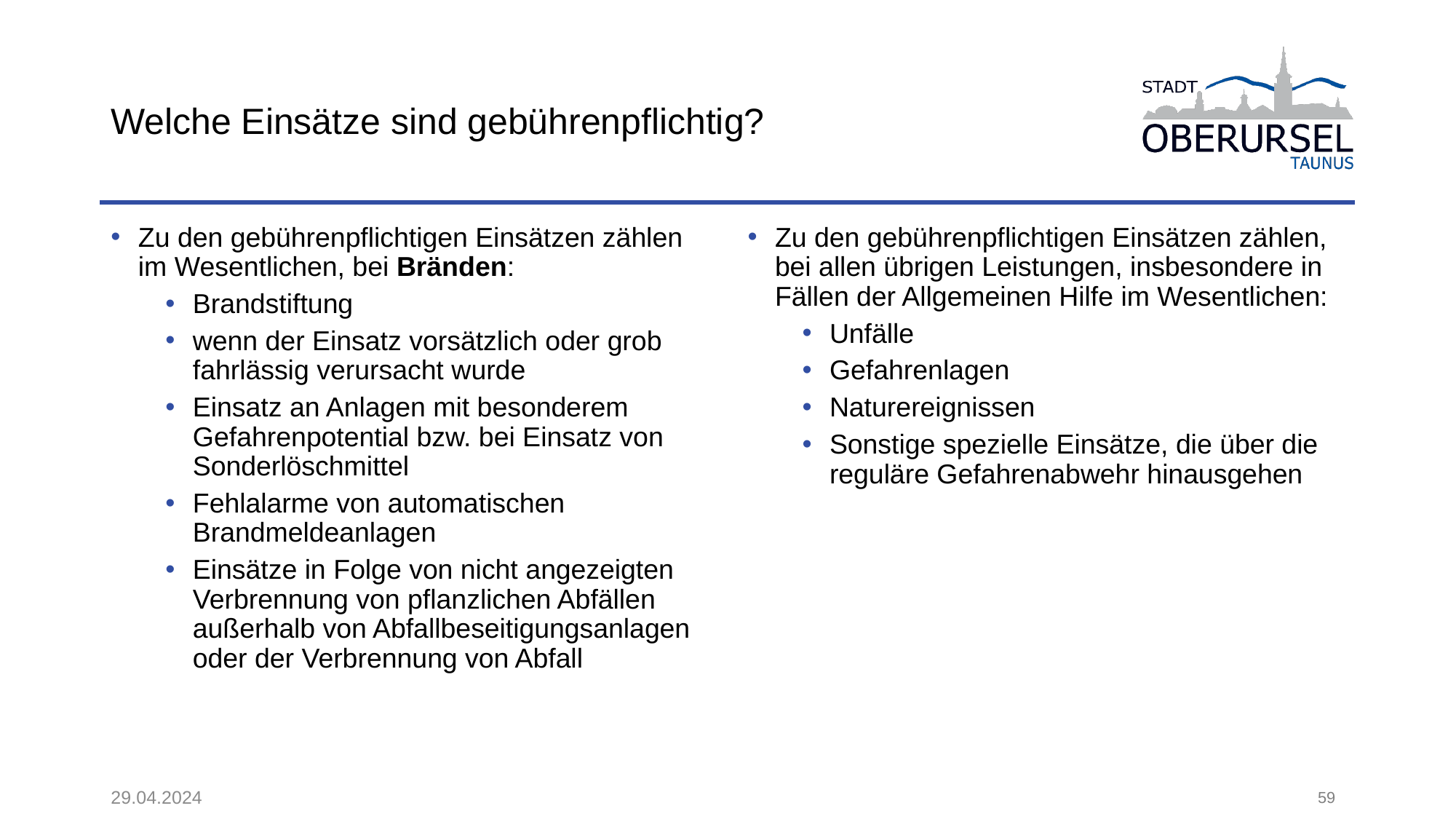

# Welche Einsätze sind gebührenpflichtig?
Zu den gebührenpflichtigen Einsätzen zählen im Wesentlichen, bei Bränden:
Brandstiftung
wenn der Einsatz vorsätzlich oder grob fahrlässig verursacht wurde
Einsatz an Anlagen mit besonderem Gefahrenpotential bzw. bei Einsatz von Sonderlöschmittel
Fehlalarme von automatischen Brandmeldeanlagen
Einsätze in Folge von nicht angezeigten Verbrennung von pflanzlichen Abfällen außerhalb von Abfallbeseitigungsanlagen oder der Verbrennung von Abfall

Zu den gebührenpflichtigen Einsätzen zählen, bei allen übrigen Leistungen, insbesondere in Fällen der Allgemeinen Hilfe im Wesentlichen:
Unfälle
Gefahrenlagen
Naturereignissen
Sonstige spezielle Einsätze, die über die reguläre Gefahrenabwehr hinausgehen

29.04.2024
59